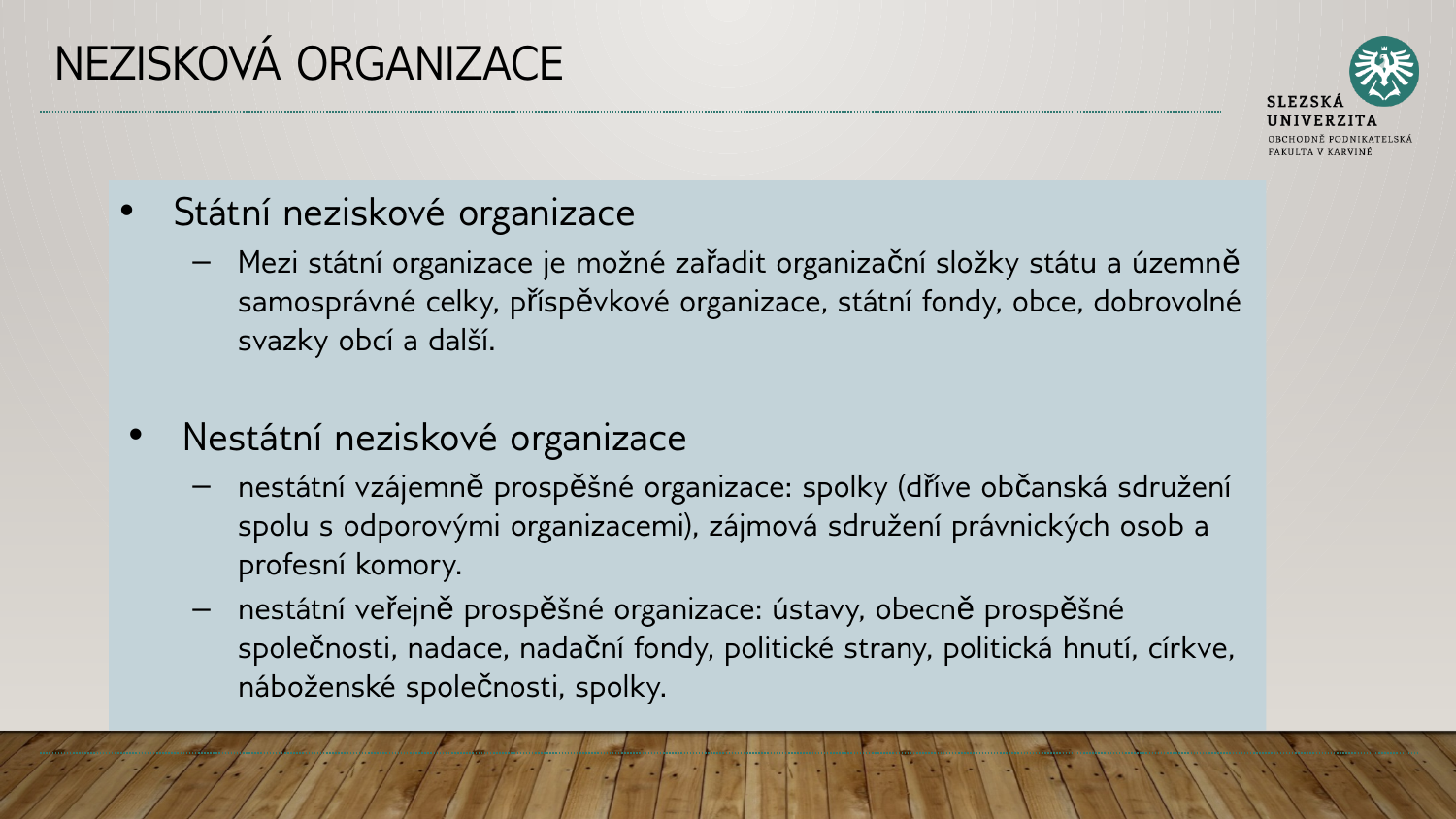

# Nezisková organizace
Státní neziskové organizace
Mezi státní organizace je možné zařadit organizační složky státu a územně samosprávné celky, příspěvkové organizace, státní fondy, obce, dobrovolné svazky obcí a další.

Nestátní neziskové organizace
nestátní vzájemně prospěšné organizace: spolky (dříve občanská sdružení spolu s odporovými organizacemi), zájmová sdružení právnických osob a profesní komory.
nestátní veřejně prospěšné organizace: ústavy, obecně prospěšné společnosti, nadace, nadační fondy, politické strany, politická hnutí, církve, náboženské společnosti, spolky.